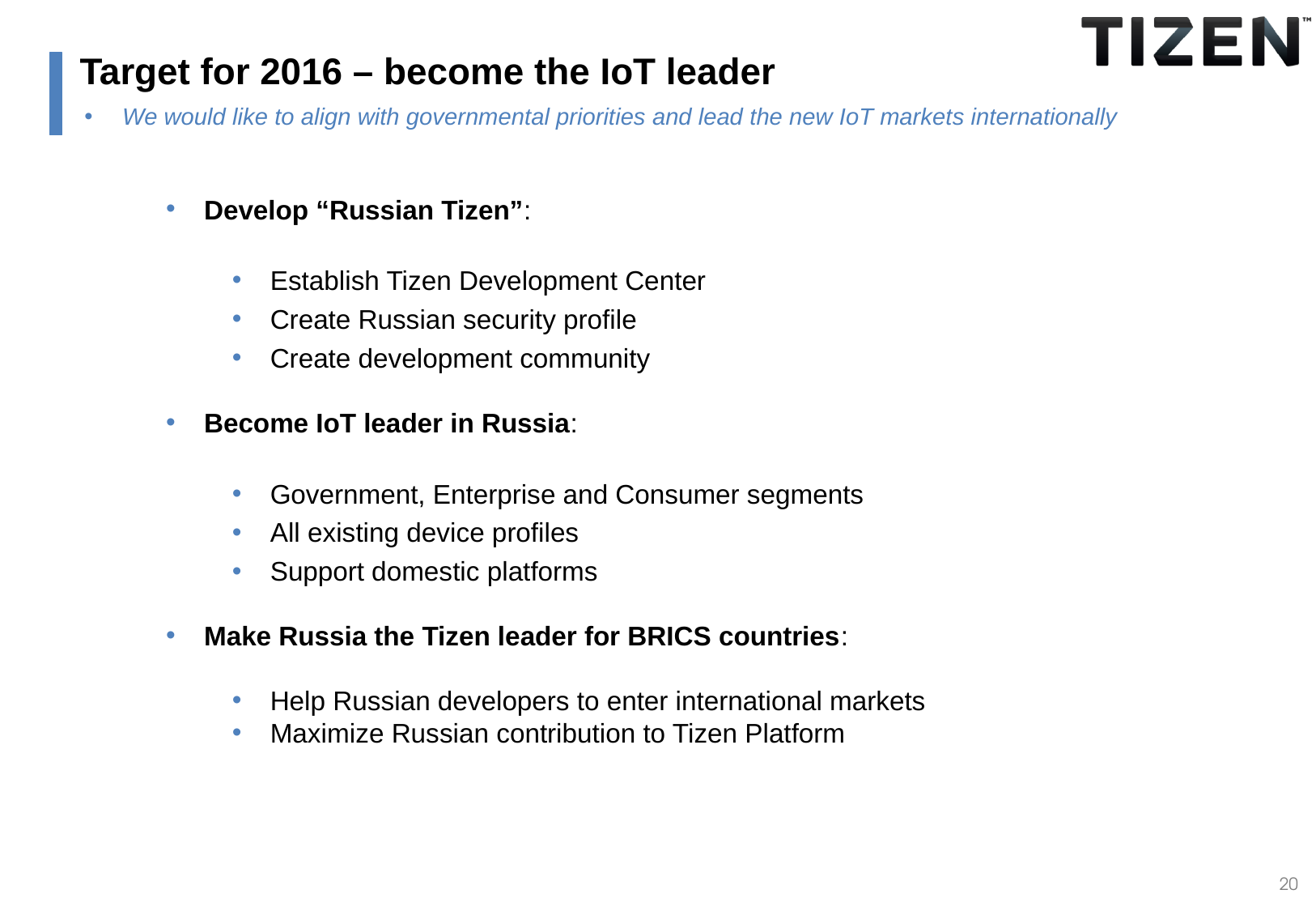

# Target for 2016 – become the IoT leader
We would like to align with governmental priorities and lead the new IoT markets internationally
Develop “Russian Tizen”:

Establish Tizen Development Center
Create Russian security profile
Create development community

Become IoT leader in Russia:

Government, Enterprise and Consumer segments
All existing device profiles
Support domestic platforms

Make Russia the Tizen leader for BRICS countries:

Help Russian developers to enter international markets
Maximize Russian contribution to Tizen Platform